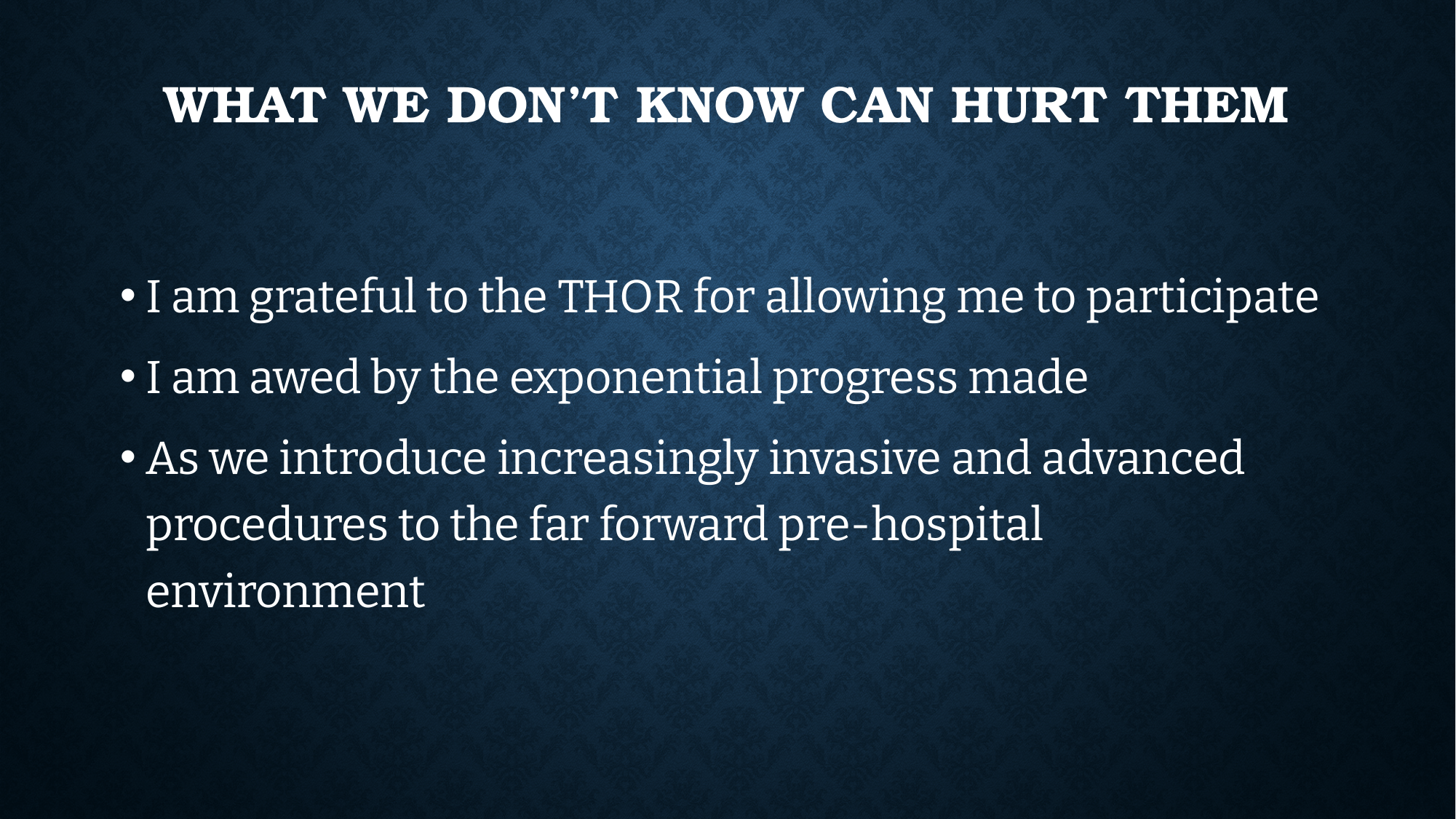

# What we don’t know can hurt them
I am grateful to the THOR for allowing me to participate
I am awed by the exponential progress made
As we introduce increasingly invasive and advanced procedures to the far forward pre-hospital environment